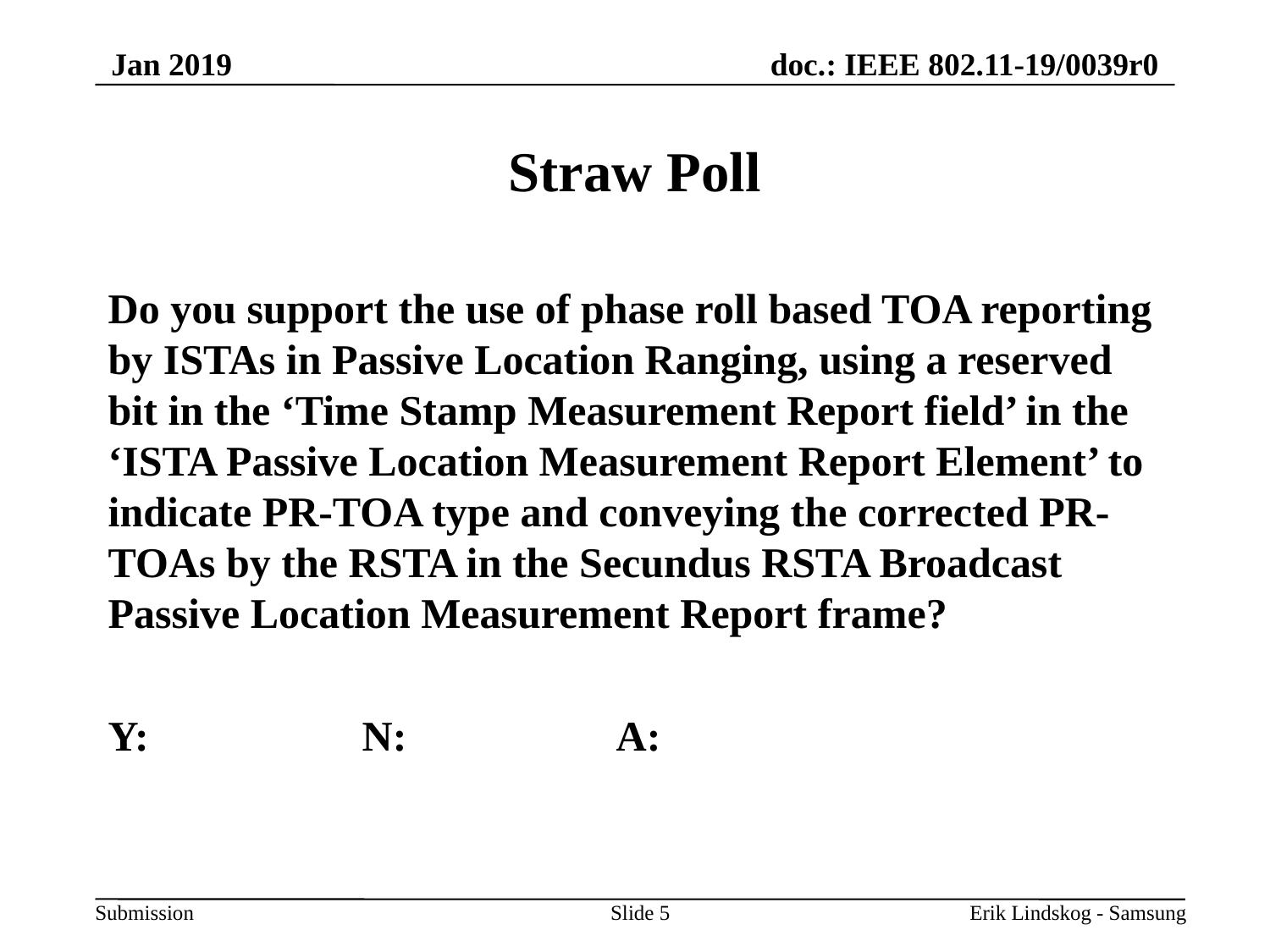

# Straw Poll
Do you support the use of phase roll based TOA reporting by ISTAs in Passive Location Ranging, using a reserved bit in the ‘Time Stamp Measurement Report field’ in the ‘ISTA Passive Location Measurement Report Element’ to indicate PR-TOA type and conveying the corrected PR-TOAs by the RSTA in the Secundus RSTA Broadcast Passive Location Measurement Report frame?

Y:		N:		A:
Slide 5
Erik Lindskog - Samsung